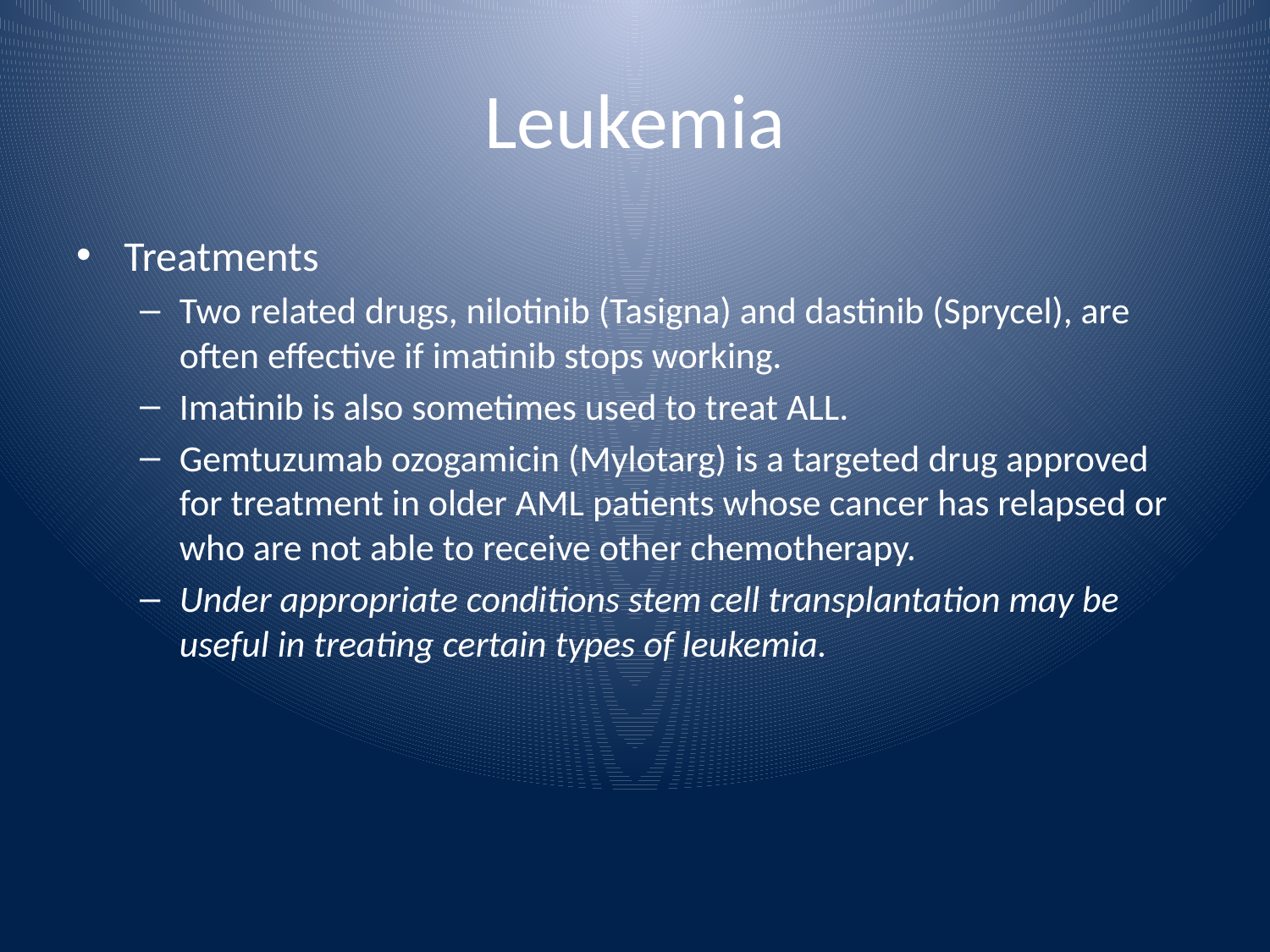

# Leukemia
Treatments
Two related drugs, nilotinib (Tasigna) and dastinib (Sprycel), are often effective if imatinib stops working.
Imatinib is also sometimes used to treat ALL.
Gemtuzumab ozogamicin (Mylotarg) is a targeted drug approved for treatment in older AML patients whose cancer has relapsed or who are not able to receive other chemotherapy.
Under appropriate conditions stem cell transplantation may be useful in treating certain types of leukemia.